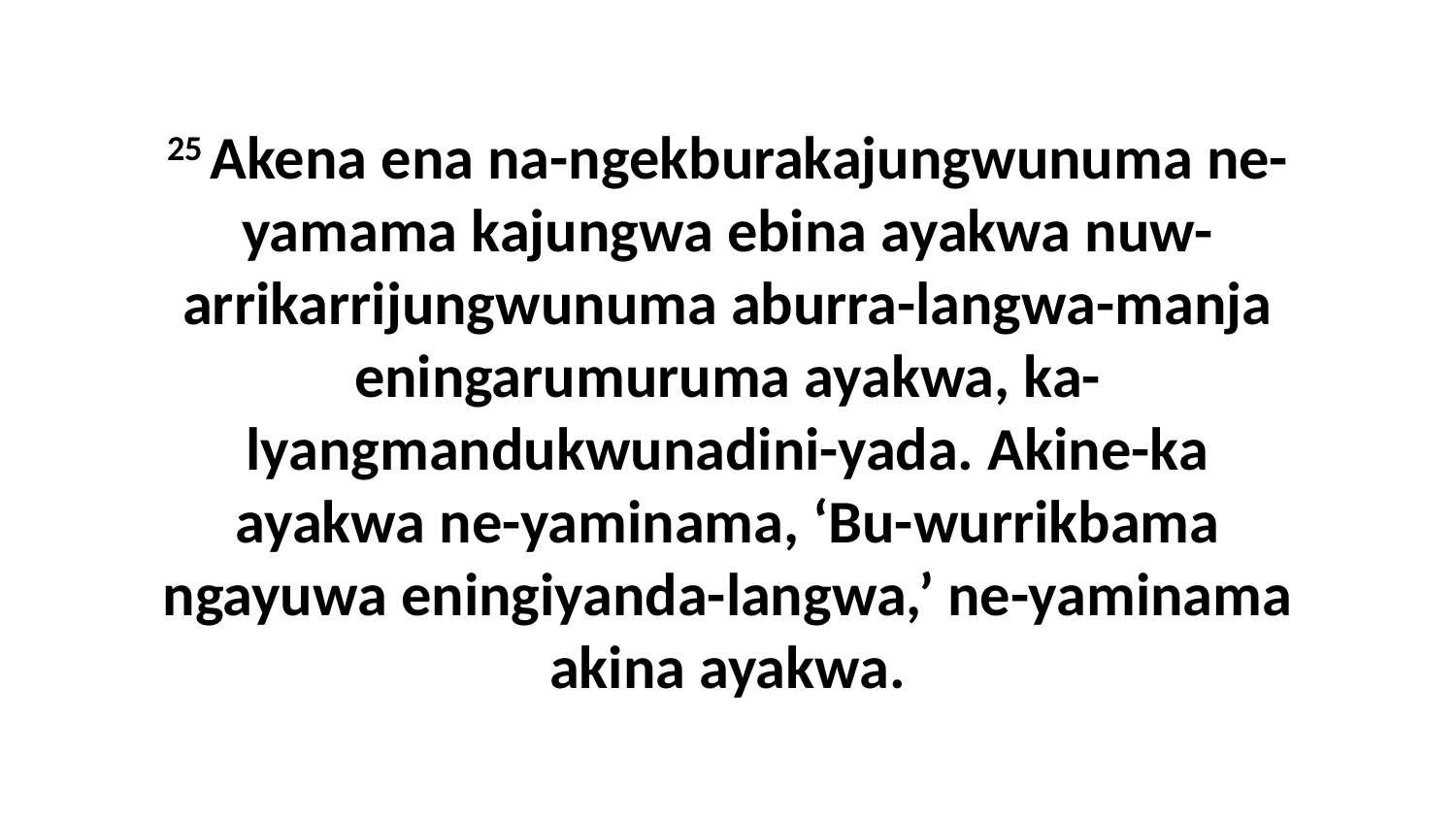

25 Akena ena na-ngekburakajungwunuma ne-yamama kajungwa ebina ayakwa nuw-arrikarrijungwunuma aburra-langwa-manja eningarumuruma ayakwa, ka-lyangmandukwunadini-yada. Akine-ka ayakwa ne-yaminama, ‘Bu-wurrikbama ngayuwa eningiyanda-langwa,’ ne-yaminama akina ayakwa.